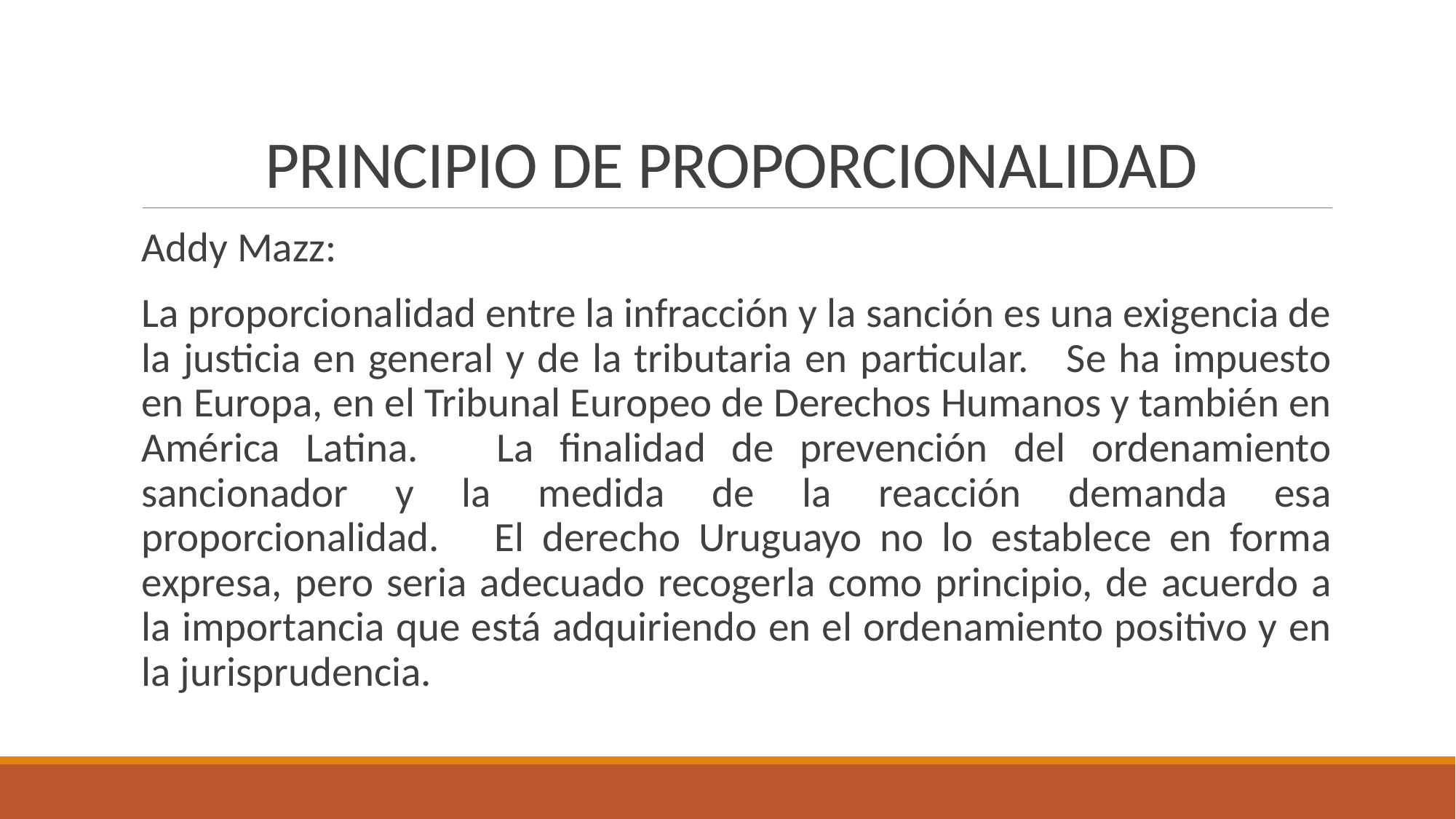

# PRINCIPIO DE PROPORCIONALIDAD
Addy Mazz:
La proporcionalidad entre la infracción y la sanción es una exigencia de la justicia en general y de la tributaria en particular.   Se ha impuesto en Europa, en el Tribunal Europeo de Derechos Humanos y también en América Latina.   La finalidad de prevención del ordenamiento sancionador y la medida de la reacción demanda esa proporcionalidad.   El derecho Uruguayo no lo establece en forma expresa, pero seria adecuado recogerla como principio, de acuerdo a la importancia que está adquiriendo en el ordenamiento positivo y en la jurisprudencia.